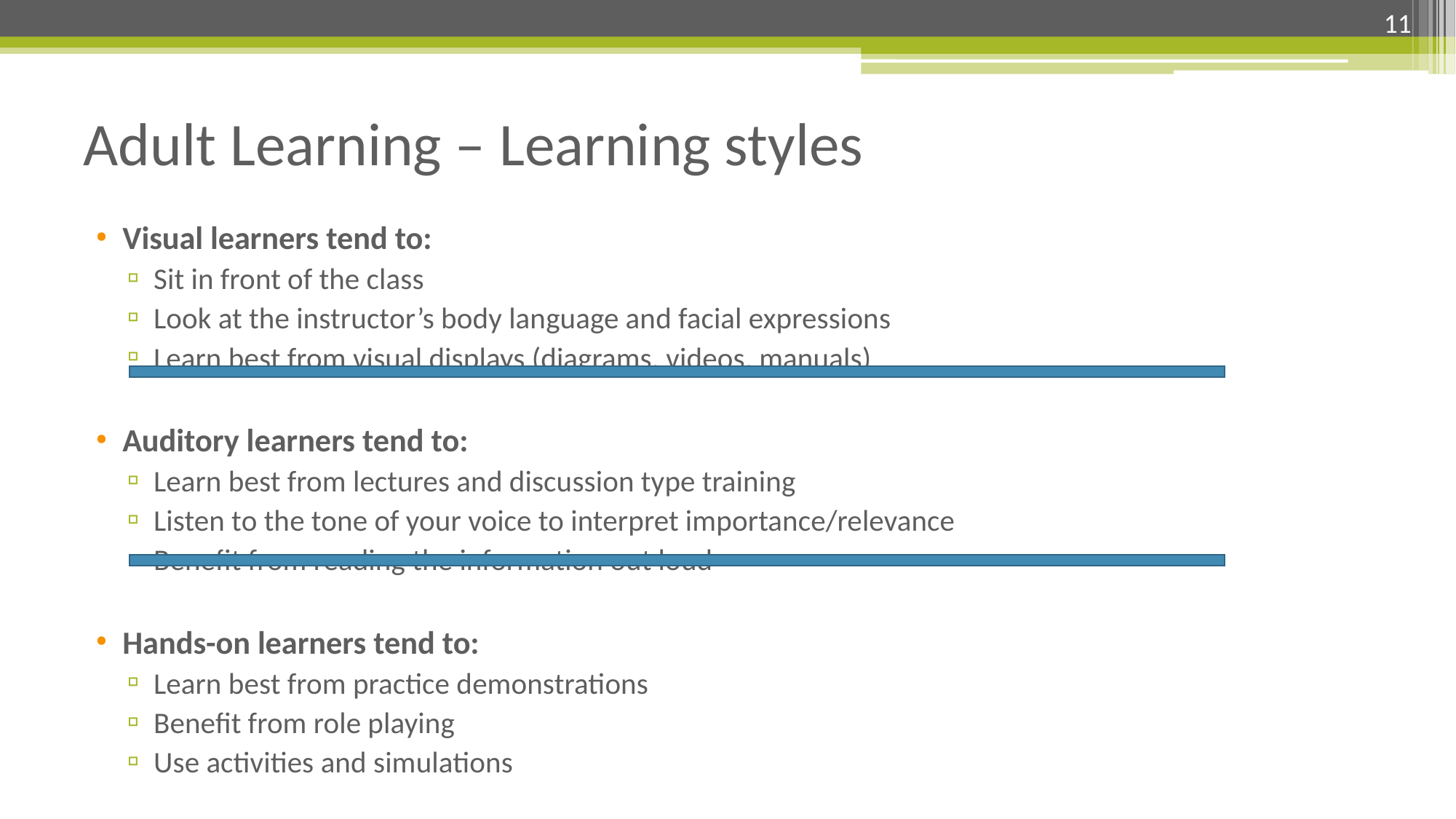

11
# Adult Learning – Learning styles
Visual learners tend to:
Sit in front of the class
Look at the instructor’s body language and facial expressions
Learn best from visual displays (diagrams, videos, manuals)

Auditory learners tend to:
Learn best from lectures and discussion type training
Listen to the tone of your voice to interpret importance/relevance
Benefit from reading the information out loud

Hands-on learners tend to:
Learn best from practice demonstrations
Benefit from role playing
Use activities and simulations